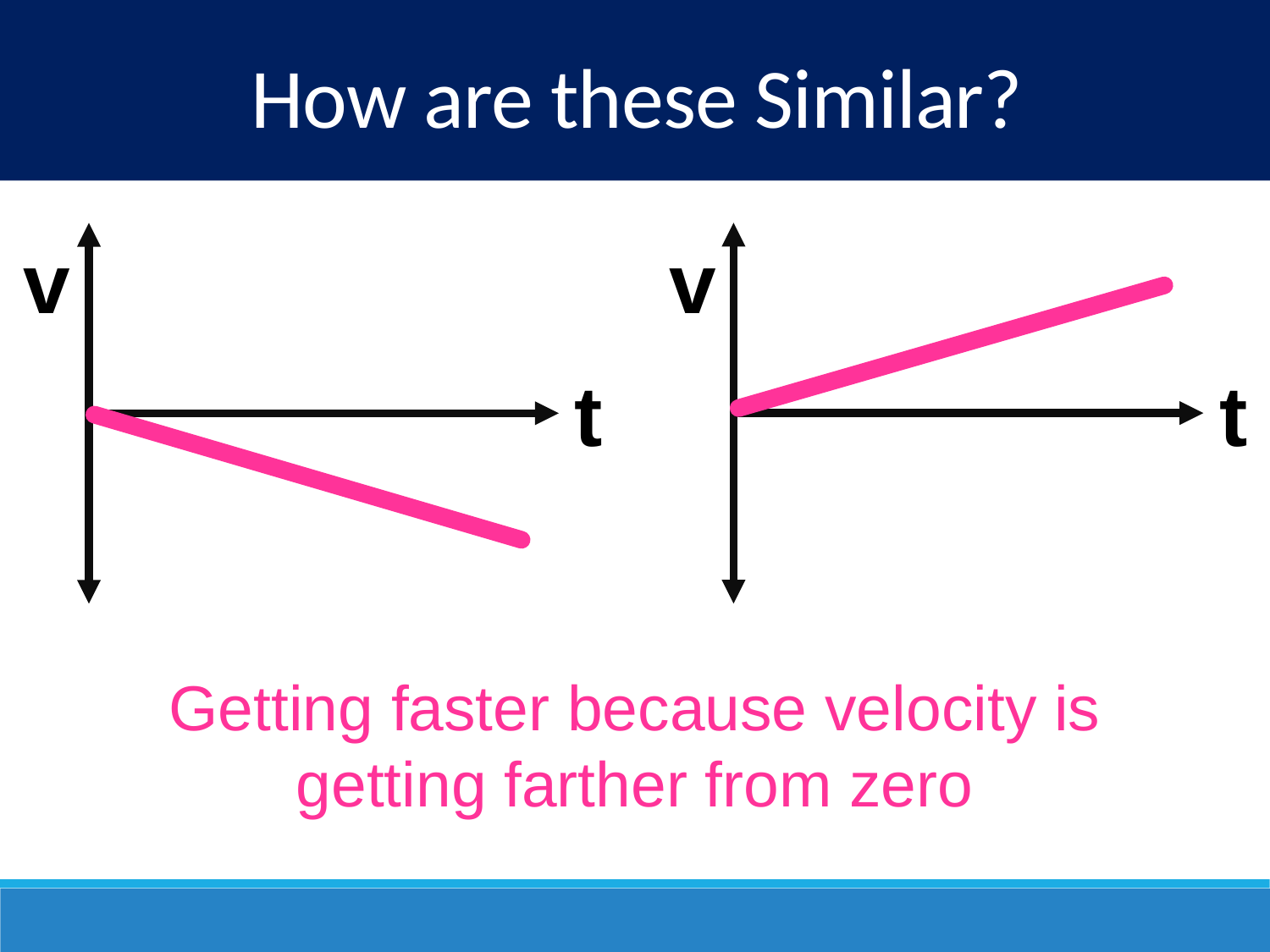

How are these Similar?
v
v
t
t
Getting faster because velocity is getting farther from zero